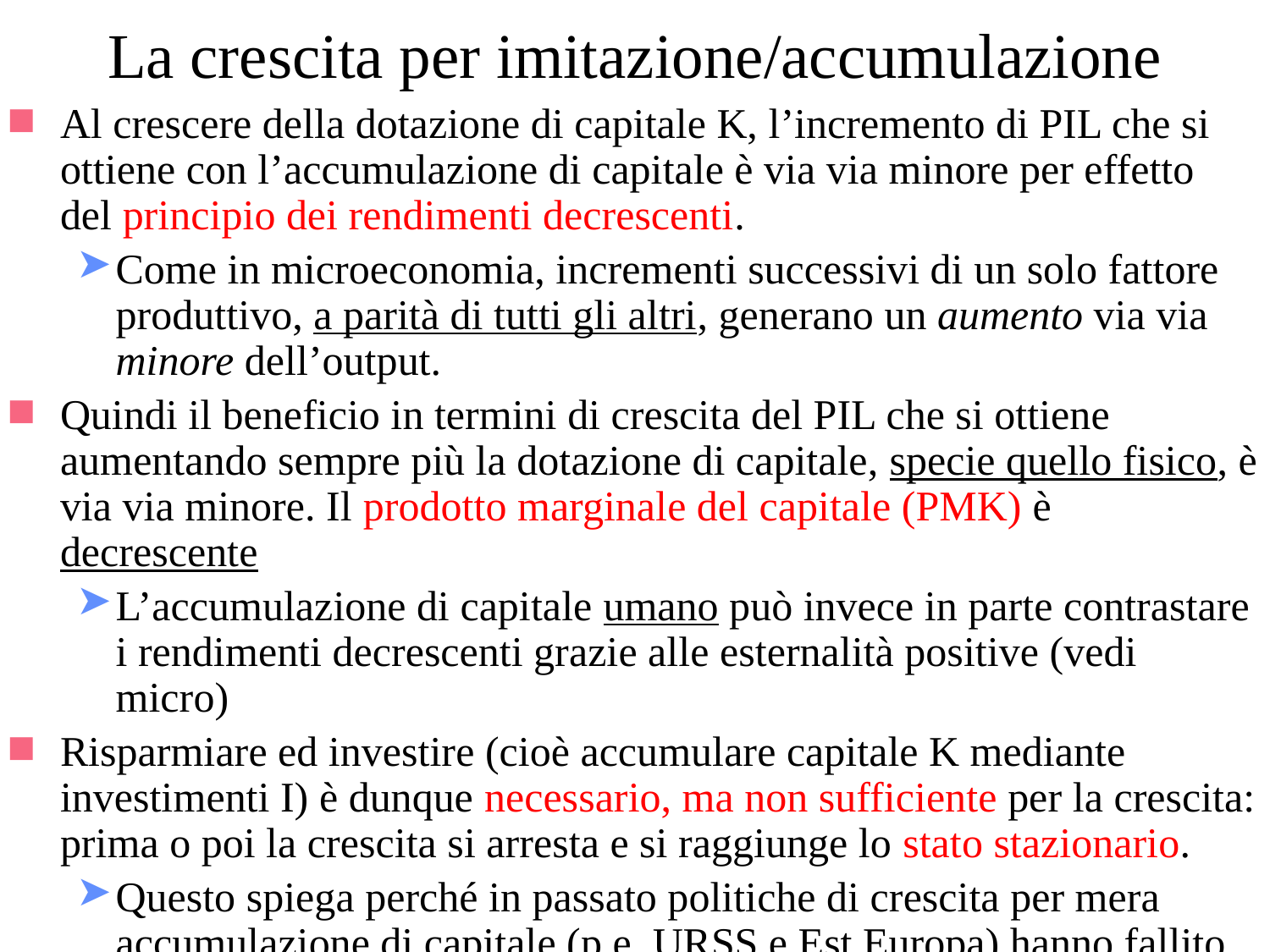

# La crescita per imitazione/accumulazione
Al crescere della dotazione di capitale K, l’incremento di PIL che si ottiene con l’accumulazione di capitale è via via minore per effetto del principio dei rendimenti decrescenti.
Come in microeconomia, incrementi successivi di un solo fattore produttivo, a parità di tutti gli altri, generano un aumento via via minore dell’output.
Quindi il beneficio in termini di crescita del PIL che si ottiene aumentando sempre più la dotazione di capitale, specie quello fisico, è via via minore. Il prodotto marginale del capitale (PMK) è decrescente
L’accumulazione di capitale umano può invece in parte contrastare i rendimenti decrescenti grazie alle esternalità positive (vedi micro)
Risparmiare ed investire (cioè accumulare capitale K mediante investimenti I) è dunque necessario, ma non sufficiente per la crescita: prima o poi la crescita si arresta e si raggiunge lo stato stazionario.
Questo spiega perché in passato politiche di crescita per mera accumulazione di capitale (p.e. URSS e Est Europa) hanno fallito.